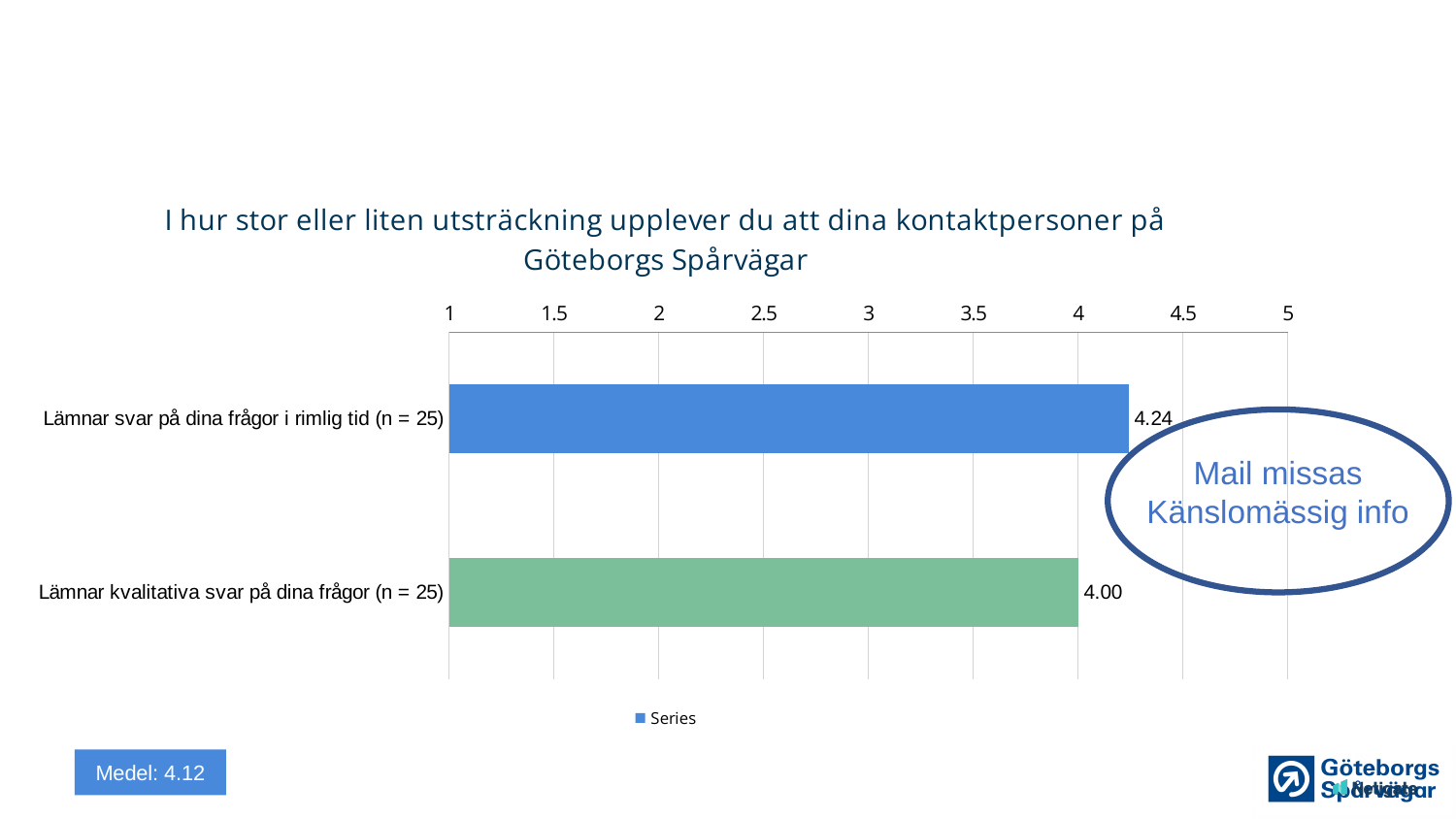

### Chart: I hur stor eller liten utsträckning upplever du att dina kontaktpersoner på Göteborgs Spårvägar

| Category | Series |
|---|---|
| Lämnar svar på dina frågor i rimlig tid (n = 25) | 4.24 |
| Lämnar kvalitativa svar på dina frågor (n = 25) | 4.0 |
Mail missas
Känslomässig info
Medel: 4.12